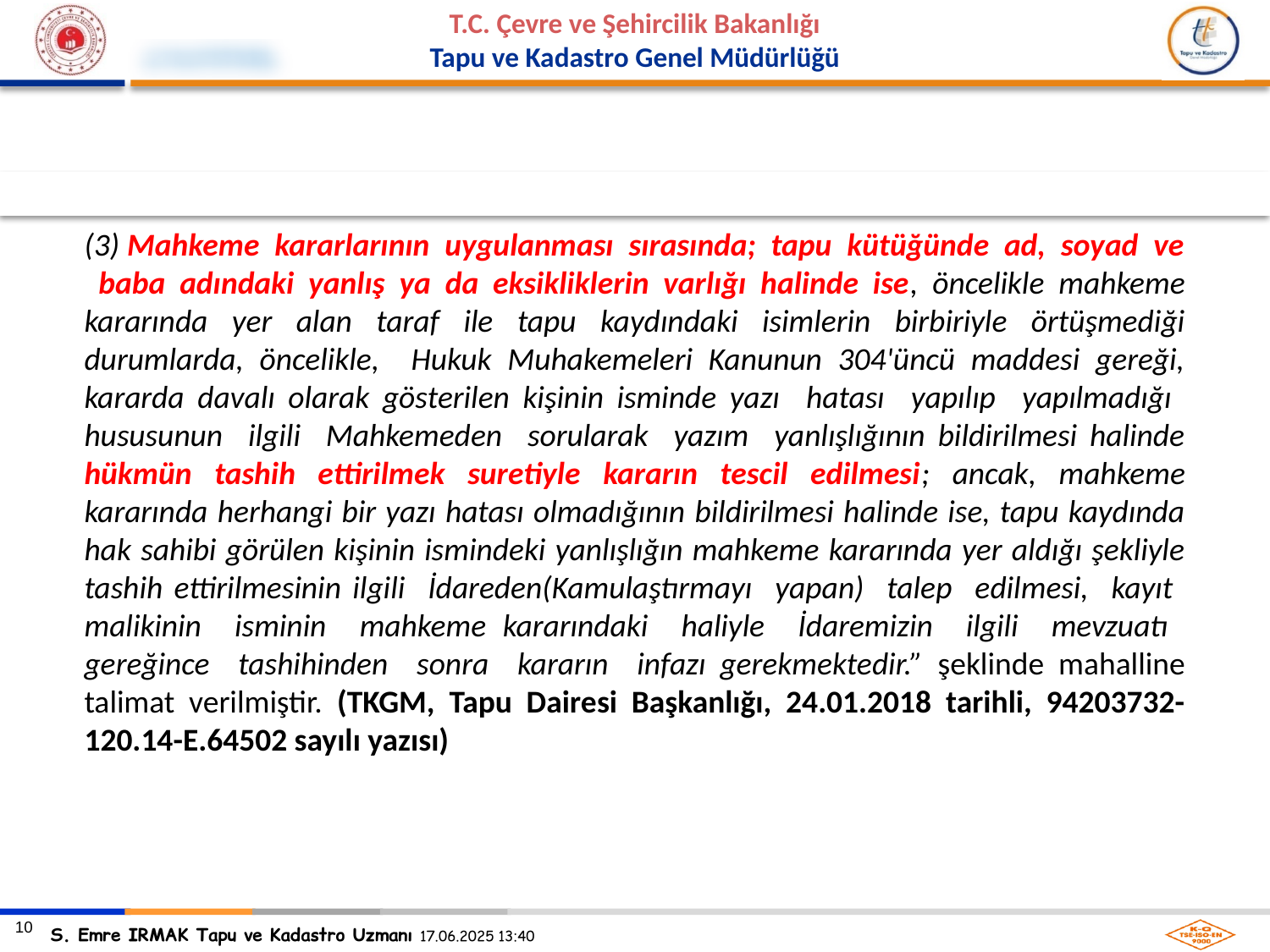

(3) Mahkeme  kararlarının  uygulanması  sırasında;  tapu  kütüğünde  ad,  soyad  ve  baba adındaki yanlış ya da eksikliklerin varlığı halinde ise, öncelikle mahkeme kararında yer alan taraf ile tapu kaydındaki isimlerin birbiriyle örtüşmediği durumlarda, öncelikle,  Hukuk Muhakemeleri Kanunun 304'üncü maddesi gereği, kararda davalı olarak gösterilen kişinin isminde yazı  hatası  yapılıp  yapılmadığı  hususunun  ilgili  Mahkemeden  sorularak  yazım  yanlışlığının bildirilmesi halinde hükmün tashih ettirilmek suretiyle kararın tescil edilmesi; ancak, mahkeme kararında herhangi bir yazı hatası olmadığının bildirilmesi halinde ise, tapu kaydında hak sahibi görülen kişinin ismindeki yanlışlığın mahkeme kararında yer aldığı şekliyle tashih ettirilmesinin ilgili  İdareden(Kamulaştırmayı  yapan)  talep  edilmesi,  kayıt  malikinin  isminin  mahkeme kararındaki  haliyle  İdaremizin  ilgili  mevzuatı  gereğince  tashihinden  sonra  kararın  infazı gerekmektedir.” şeklinde mahalline talimat verilmiştir. (TKGM, Tapu Dairesi Başkanlığı, 24.01.2018 tarihli, 94203732-120.14-E.64502 sayılı yazısı)